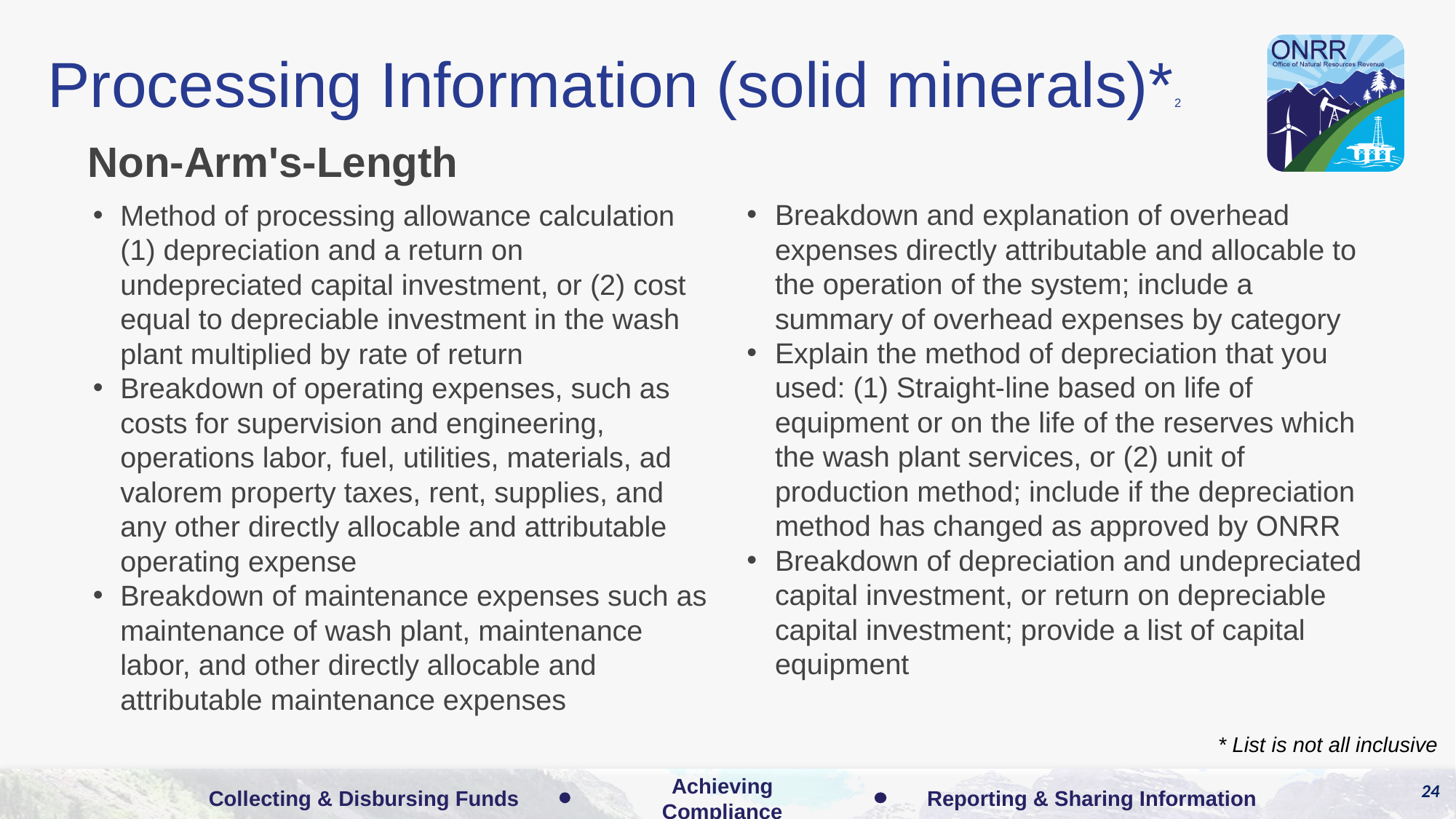

# Processing Information (solid minerals)*2
Non-Arm's-Length
Breakdown and explanation of overhead expenses directly attributable and allocable to the operation of the system; include a summary of overhead expenses by category
Explain the method of depreciation that you used: (1) Straight-line based on life of equipment or on the life of the reserves which the wash plant services, or (2) unit of production method; include if the depreciation method has changed as approved by ONRR
Breakdown of depreciation and undepreciated capital investment, or return on depreciable capital investment; provide a list of capital equipment
Method of processing allowance calculation (1) depreciation and a return on undepreciated capital investment, or (2) cost equal to depreciable investment in the wash plant multiplied by rate of return
Breakdown of operating expenses, such as costs for supervision and engineering, operations labor, fuel, utilities, materials, ad valorem property taxes, rent, supplies, and any other directly allocable and attributable operating expense
Breakdown of maintenance expenses such as maintenance of wash plant, maintenance labor, and other directly allocable and attributable maintenance expenses
* List is not all inclusive
24